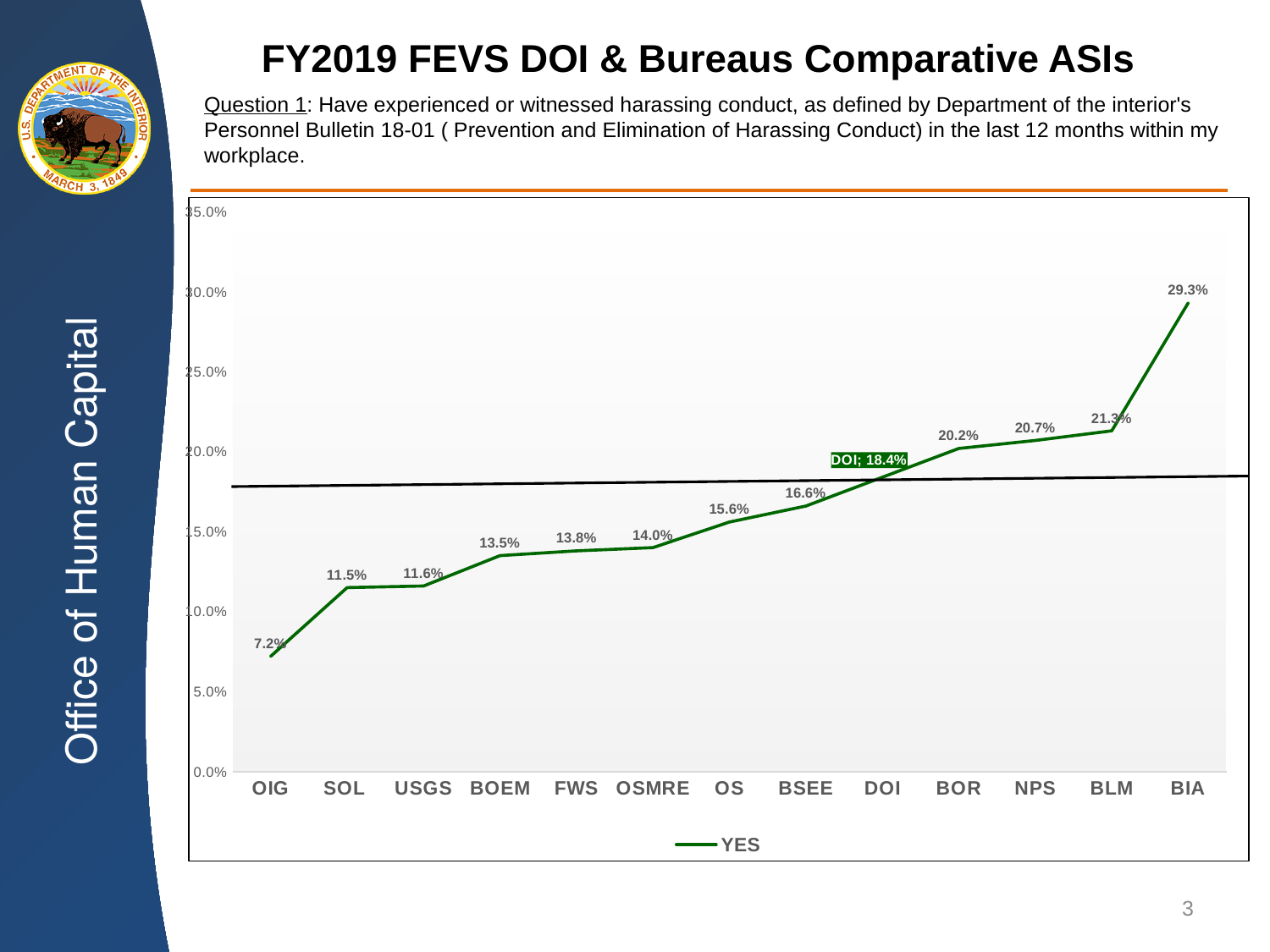

# FY2019 FEVS DOI & Bureaus Comparative ASIs
Question 1: Have experienced or witnessed harassing conduct, as defined by Department of the interior's Personnel Bulletin 18-01 ( Prevention and Elimination of Harassing Conduct) in the last 12 months within my workplace.

### Chart

| Category | YES |
|---|---|
| OIG | 0.072 |
| SOL  | 0.115 |
| USGS | 0.116 |
| BOEM | 0.135 |
| FWS | 0.138 |
| OSMRE | 0.14 |
| OS | 0.156 |
| BSEE | 0.166 |
| DOI | 0.184 |
| BOR | 0.202 |
| NPS | 0.207 |
| BLM | 0.213 |
| BIA | 0.293 |
3